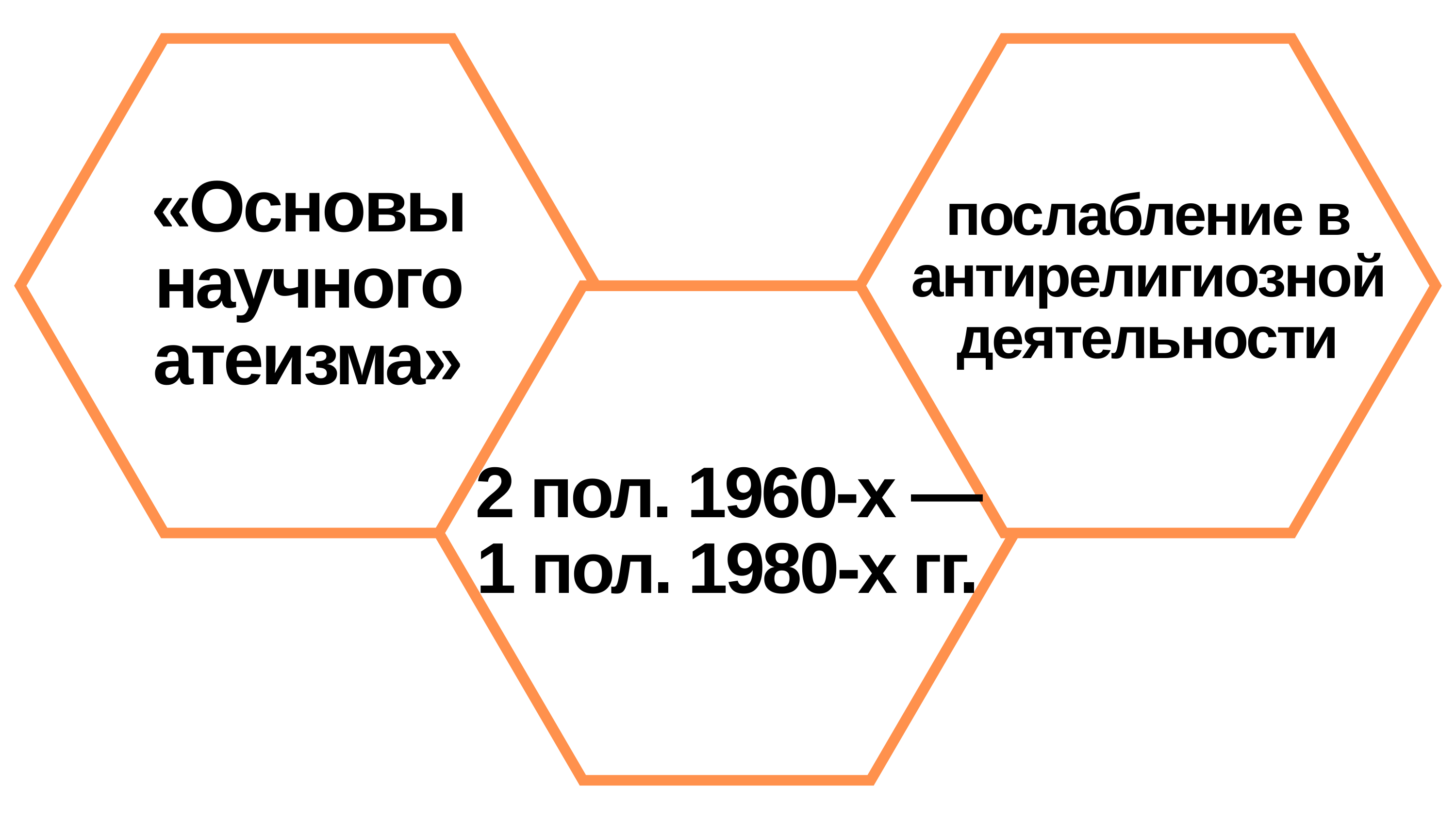

«Основы научного атеизма»
послабление в антирелигиозной деятельности

2 пол. 1960-х — 1 пол. 1980-х гг.